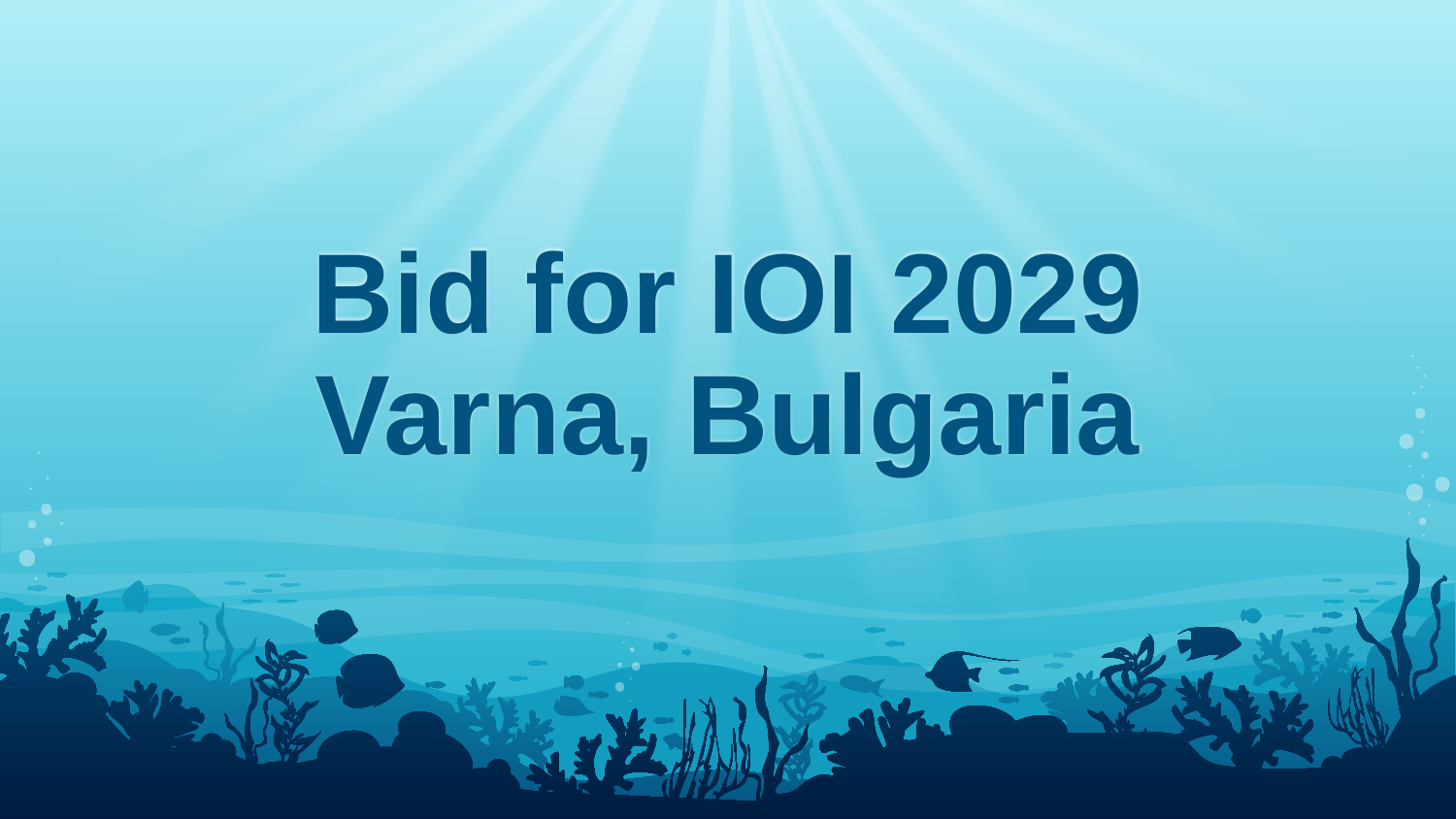

# Bid for IOI 2029 Varna, Bulgaria